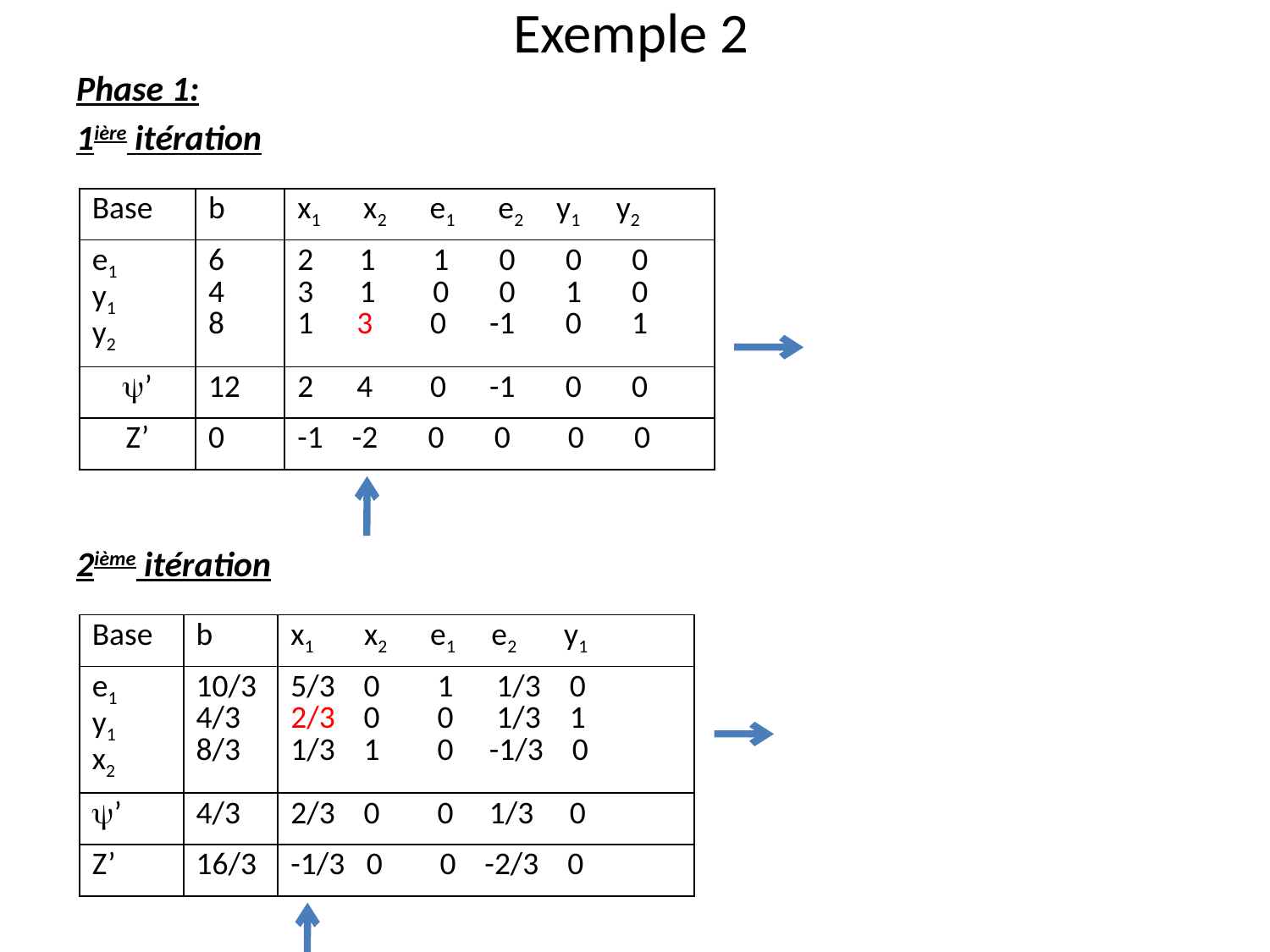

# Exemple 2
Phase 1:
1ière itération

2ième itération

| Base | b | x1 x2 e1 e2 y1 y2 |
| --- | --- | --- |
| e1 y1 y2 | 6 4 8 | 1 1 0 0 0 1 0 0 1 0 1 3 0 -1 0 1 |
| ψ’ | 12 | 2 4 0 -1 0 0 |
| Z’ | 0 | -1 -2 0 0 0 0 |
| Base | b | x1 x2 e1 e2 y1 |
| --- | --- | --- |
| e1 y1 x2 | 10/3 4/3 8/3 | 5/3 0 1 1/3 0 2/3 0 0 1/3 1 1/3 1 0 -1/3 0 |
| ψ’ | 4/3 | 2/3 0 0 1/3 0 |
| Z’ | 16/3 | -1/3 0 0 -2/3 0 |